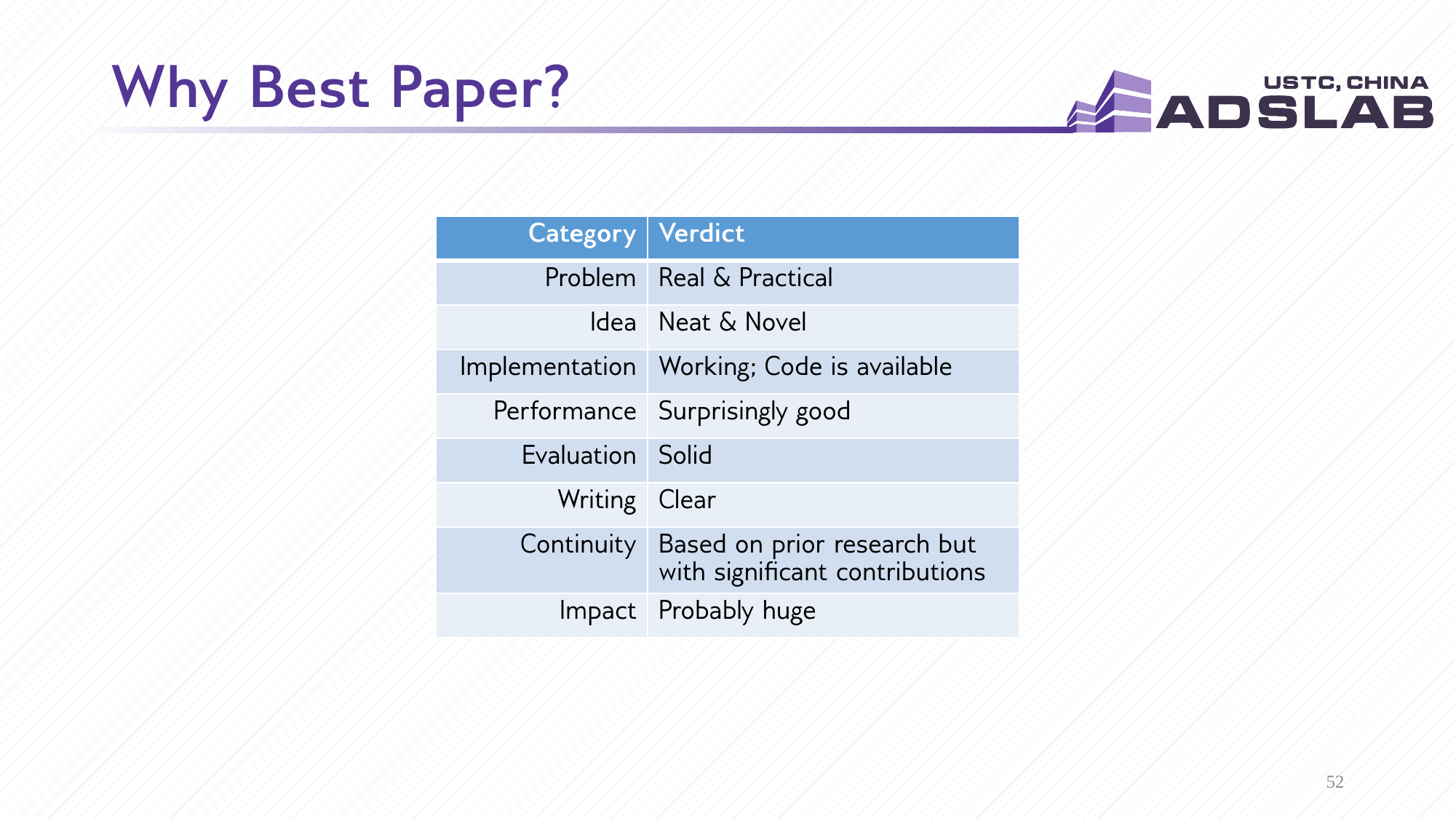

# Why Best Paper?
| Category | Verdict |
| --- | --- |
| Problem | Real & Practical |
| Idea | Neat & Novel |
| Implementation | Working; Code is available |
| Performance | Surprisingly good |
| Evaluation | Solid |
| Writing | Clear |
| Continuity | Based on prior research but with significant contributions |
| Impact | Probably huge |